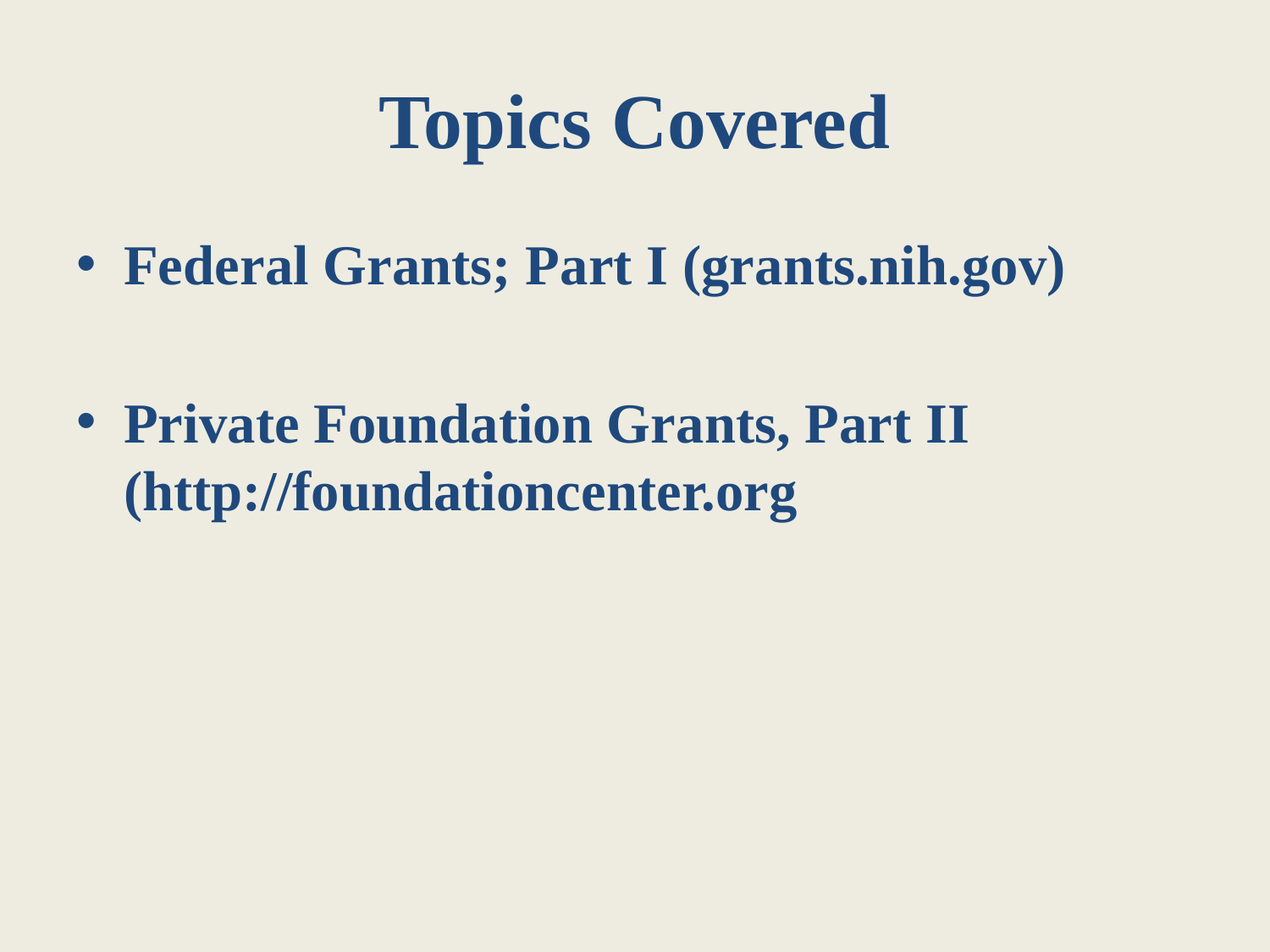

# Topics Covered
Federal Grants; Part I (grants.nih.gov)

Private Foundation Grants, Part II (http://foundationcenter.org